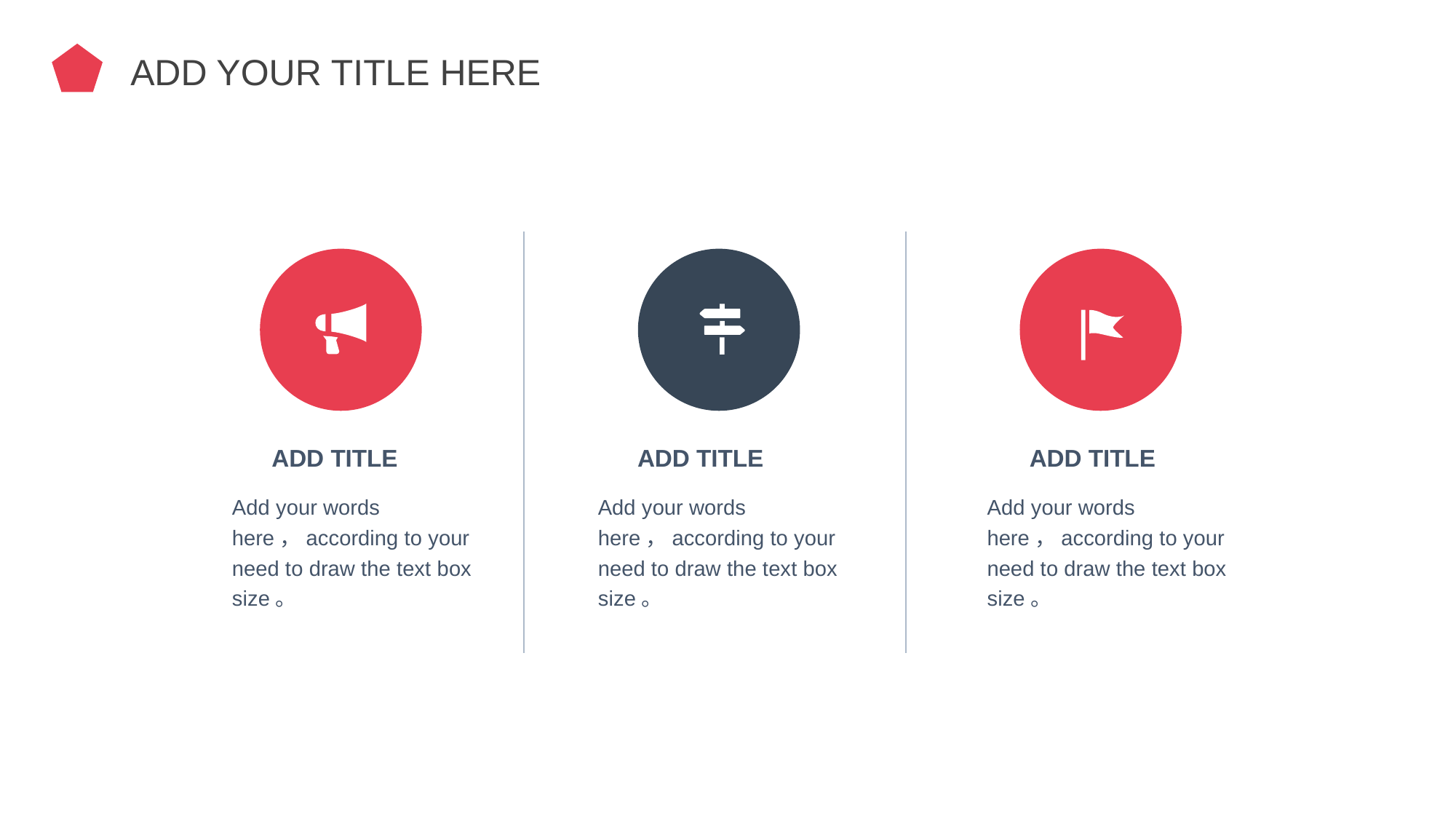

ADD YOUR TITLE HERE

ADD TITLE
ADD TITLE
ADD TITLE
Add your words here，according to your need to draw the text box size。
Add your words here，according to your need to draw the text box size。
Add your words here，according to your need to draw the text box size。